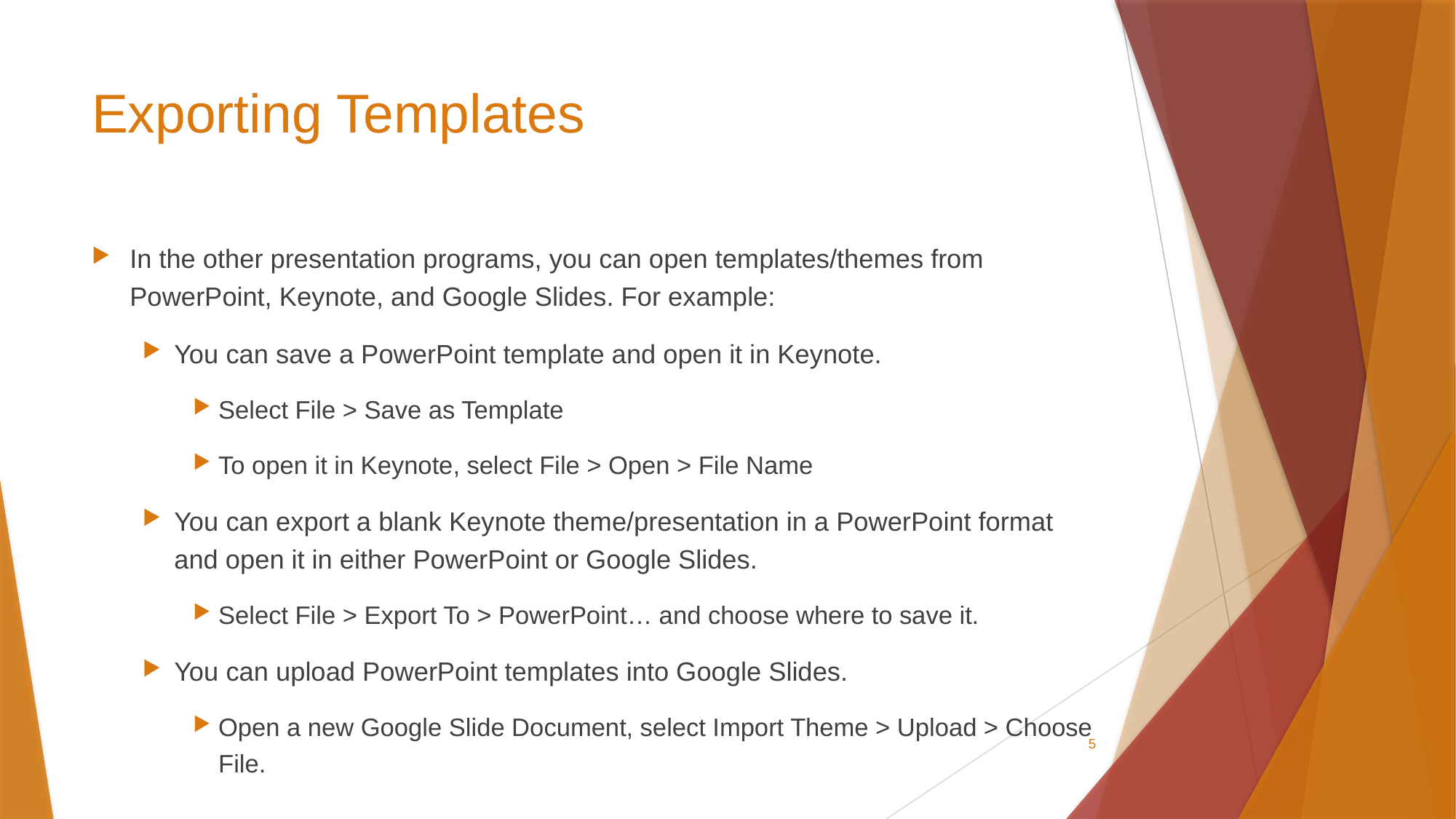

# Exporting Templates
In the other presentation programs, you can open templates/themes from PowerPoint, Keynote, and Google Slides. For example:
You can save a PowerPoint template and open it in Keynote.
Select File > Save as Template
To open it in Keynote, select File > Open > File Name
You can export a blank Keynote theme/presentation in a PowerPoint format and open it in either PowerPoint or Google Slides.
Select File > Export To > PowerPoint… and choose where to save it.
You can upload PowerPoint templates into Google Slides.
Open a new Google Slide Document, select Import Theme > Upload > Choose File.
5